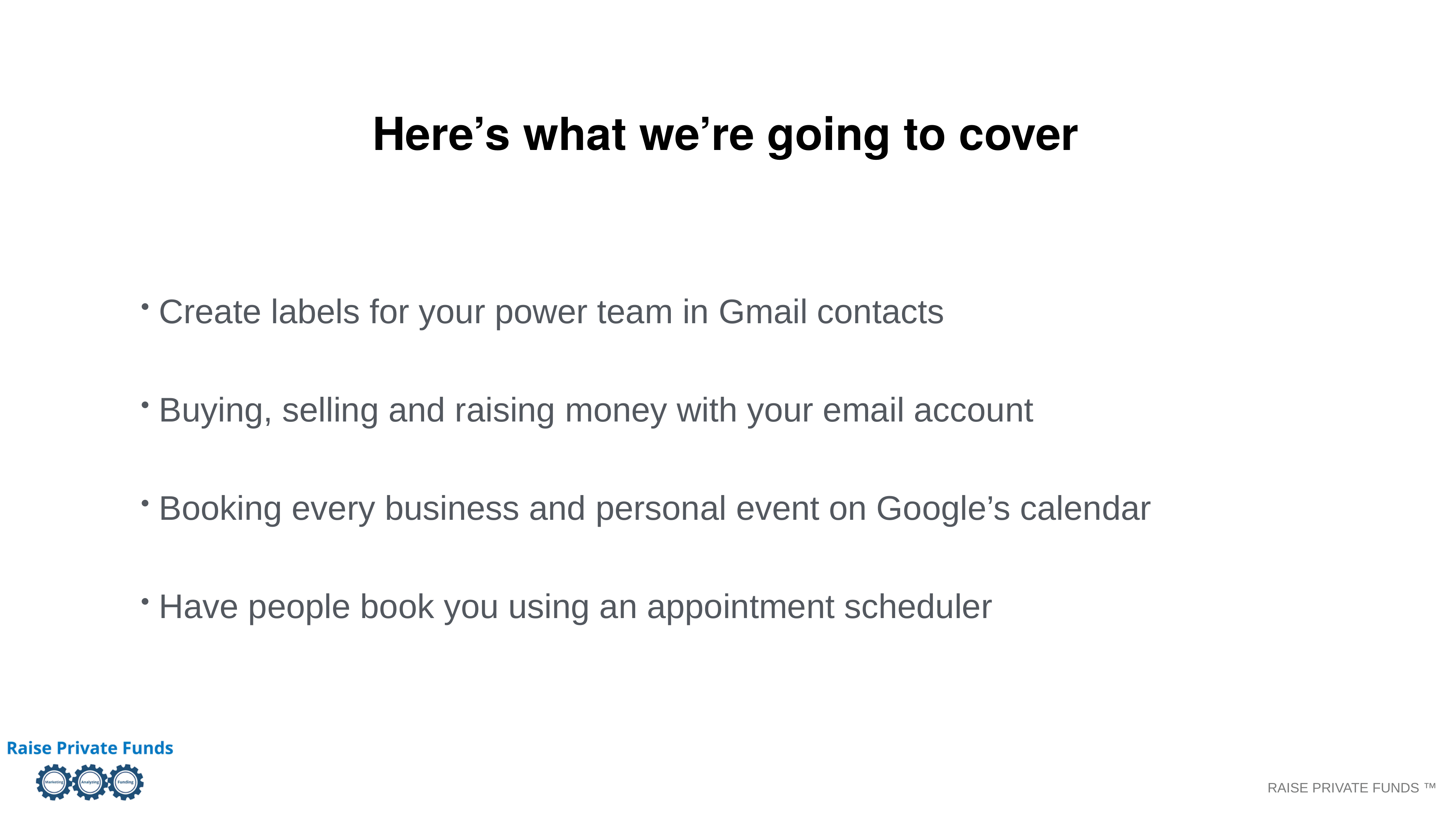

Here’s what we’re going to cover
Create labels for your power team in Gmail contacts

Buying, selling and raising money with your email account

Booking every business and personal event on Google’s calendar

Have people book you using an appointment scheduler